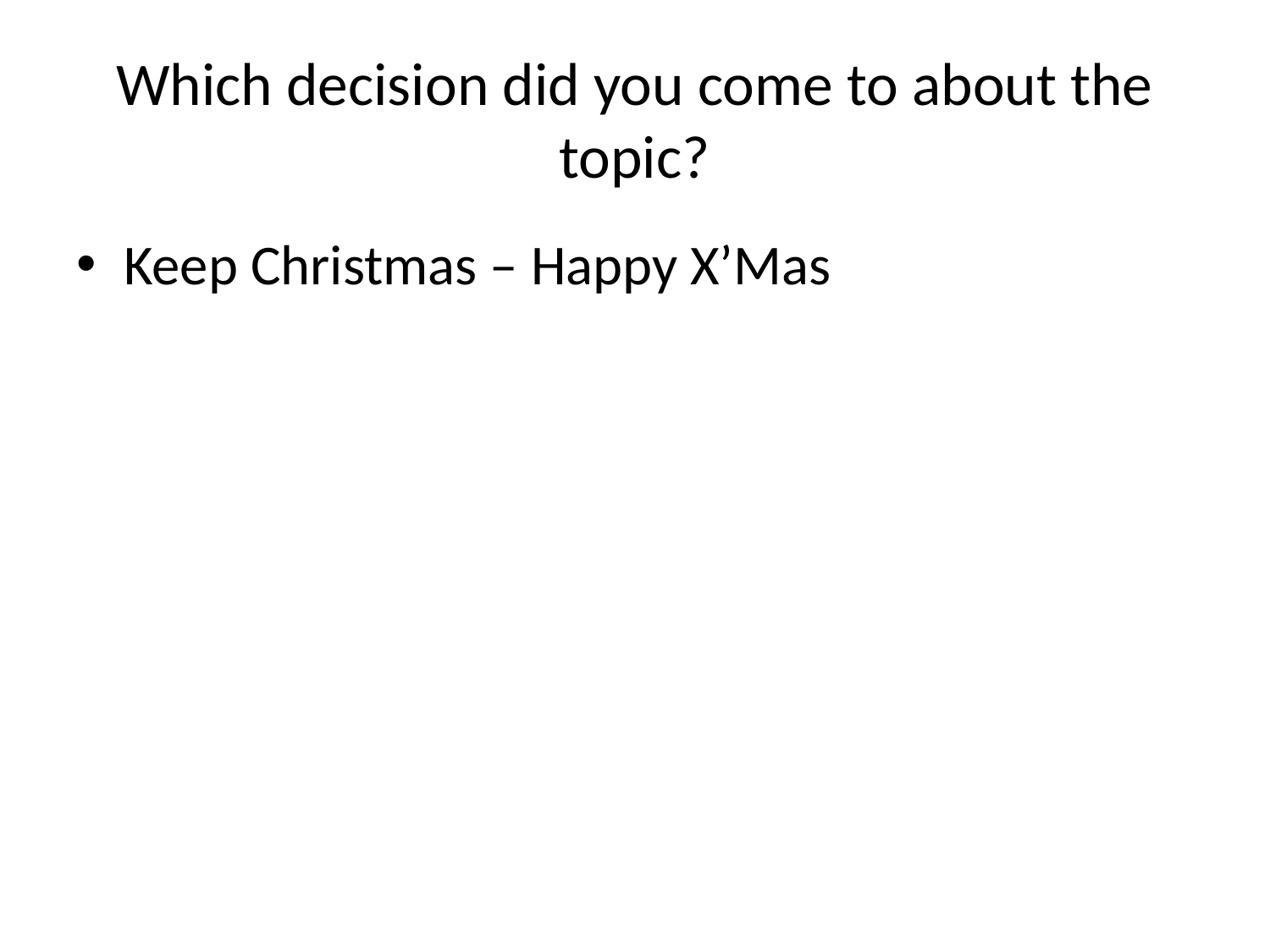

# Which decision did you come to about the topic?
Keep Christmas – Happy X’Mas